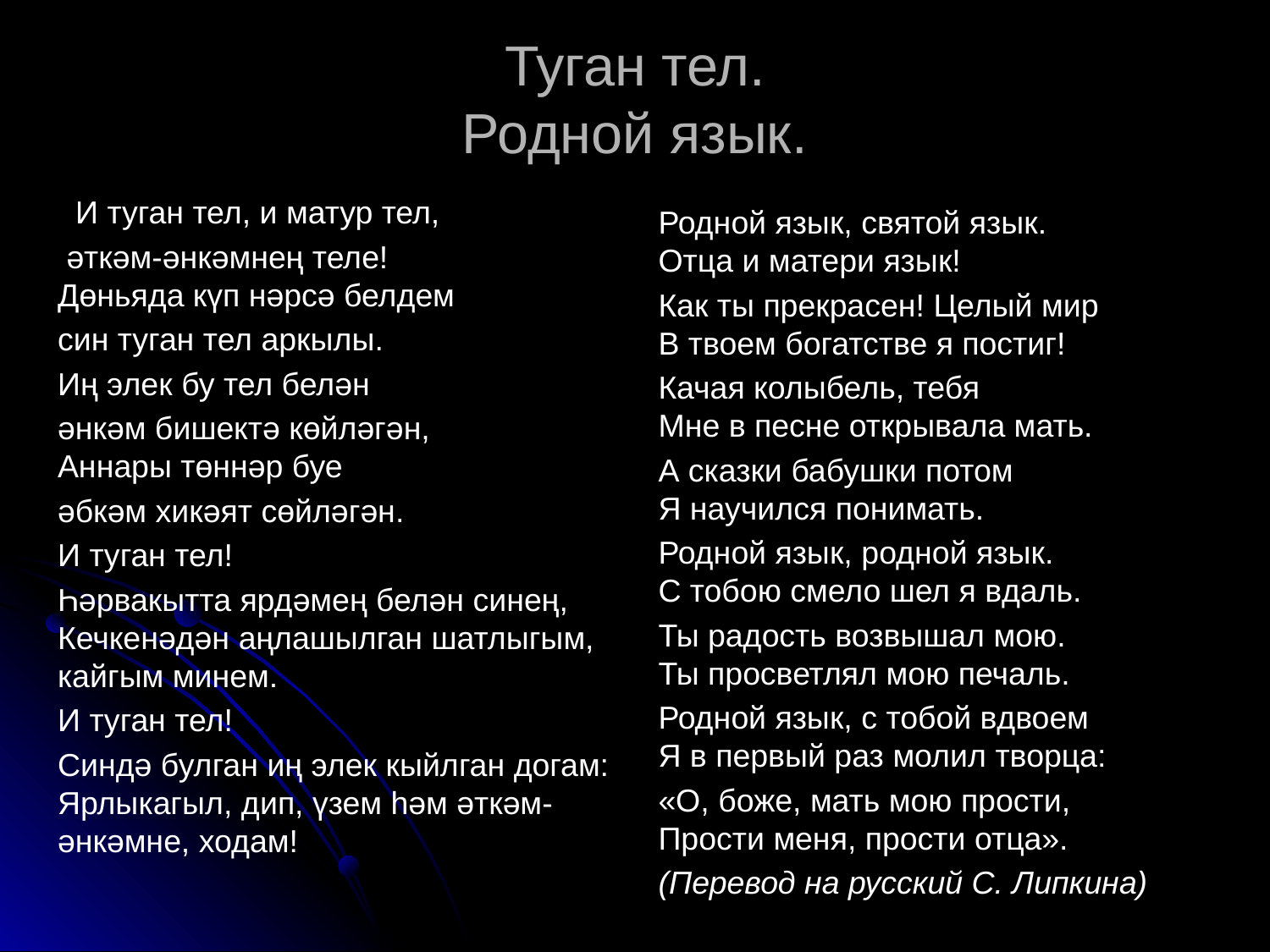

# Туган тел. Родной язык.
  И туган тел, и матур тел,
 әткәм-әнкәмнең теле!
Дөньяда күп нәрсә белдем
син туган тел аркылы.
Иң элек бу тел белән
әнкәм бишектә көйләгән,
Аннары төннәр буе
әбкәм хикәят сөйләгән.
И туган тел!
Һәрвакытта ярдәмең белән синең,
Кечкенәдән аңлашылган шатлыгым, кайгым минем.
И туган тел!
Синдә булган иң элек кыйлган догам:
Ярлыкагыл, дип, үзем һәм әткәм-әнкәмне, ходам!

Родной язык, святой язык.
Отца и матери язык!
Как ты прекрасен! Целый мир
В твоем богатстве я постиг!
Качая колыбель, тебя
Мне в песне открывала мать.
А сказки бабушки потом
Я научился понимать.
Родной язык, родной язык.
С тобою смело шел я вдаль.
Ты радость возвышал мою.
Ты просветлял мою печаль.
Родной язык, с тобой вдвоем
Я в первый раз молил творца:
«О, боже, мать мою прости,
Прости меня, прости отца».
(Перевод на русский С. Липкина)